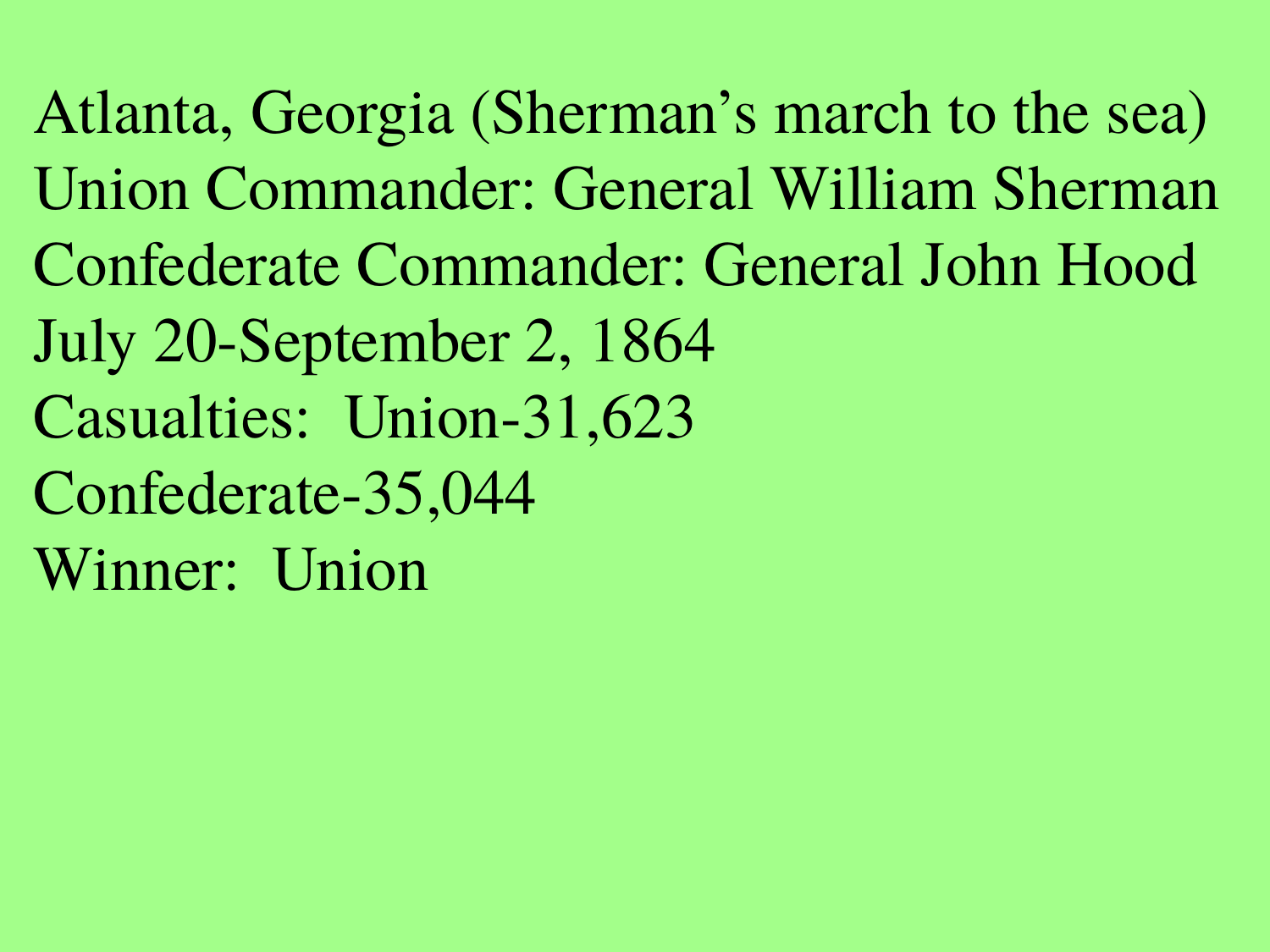

Atlanta, Georgia (Sherman’s march to the sea)
Union Commander: General William Sherman
Confederate Commander: General John Hood
July 20-September 2, 1864
Casualties:  Union-31,623
Confederate-35,044
Winner:  Union